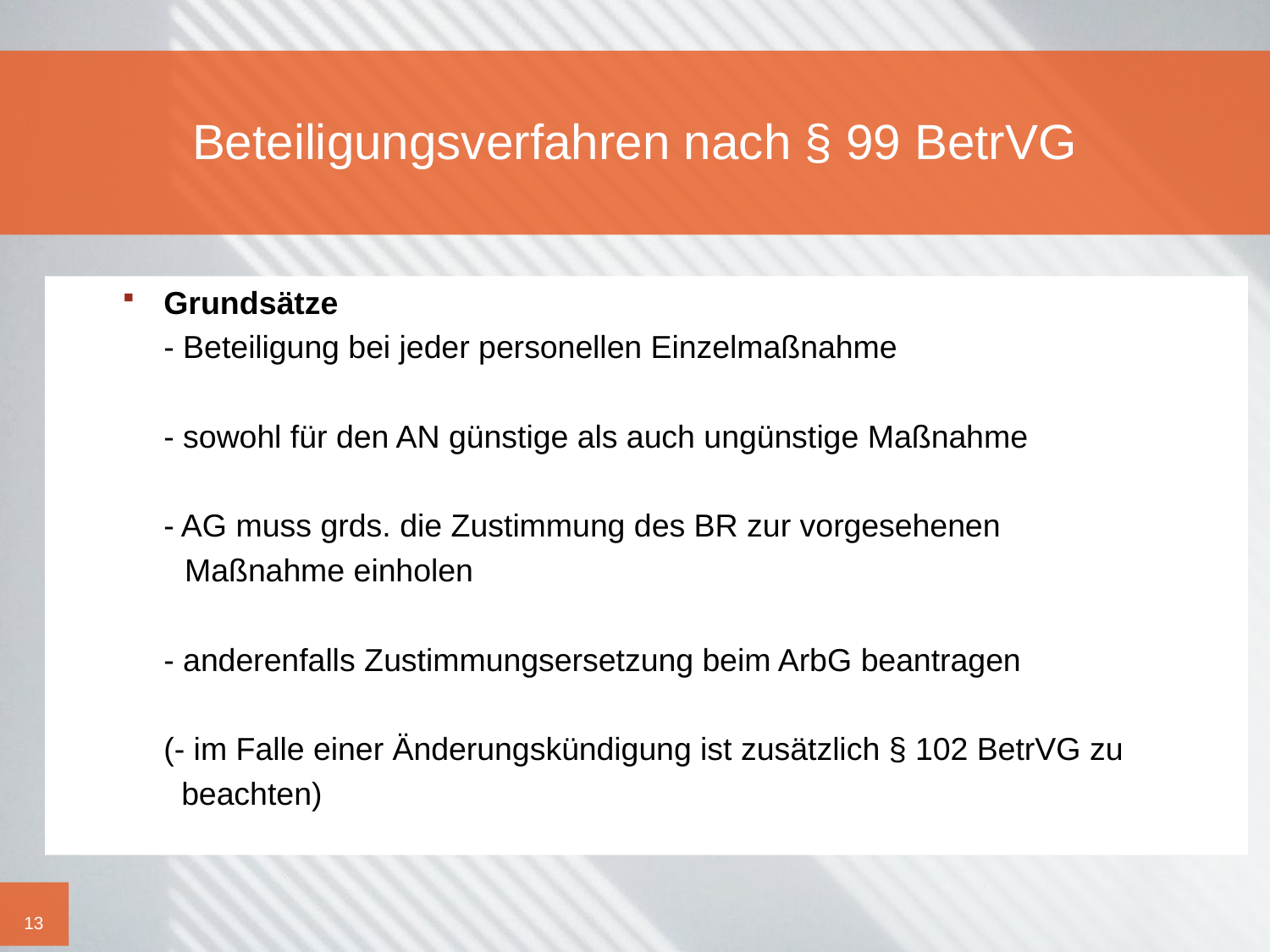

# Beteiligungsverfahren nach § 99 BetrVG
Grundsätze
	- Beteiligung bei jeder personellen Einzelmaßnahme

	- sowohl für den AN günstige als auch ungünstige Maßnahme

	- AG muss grds. die Zustimmung des BR zur vorgesehenen
       Maßnahme einholen

	- anderenfalls Zustimmungsersetzung beim ArbG beantragen

	(- im Falle einer Änderungskündigung ist zusätzlich § 102 BetrVG zu
	  beachten)